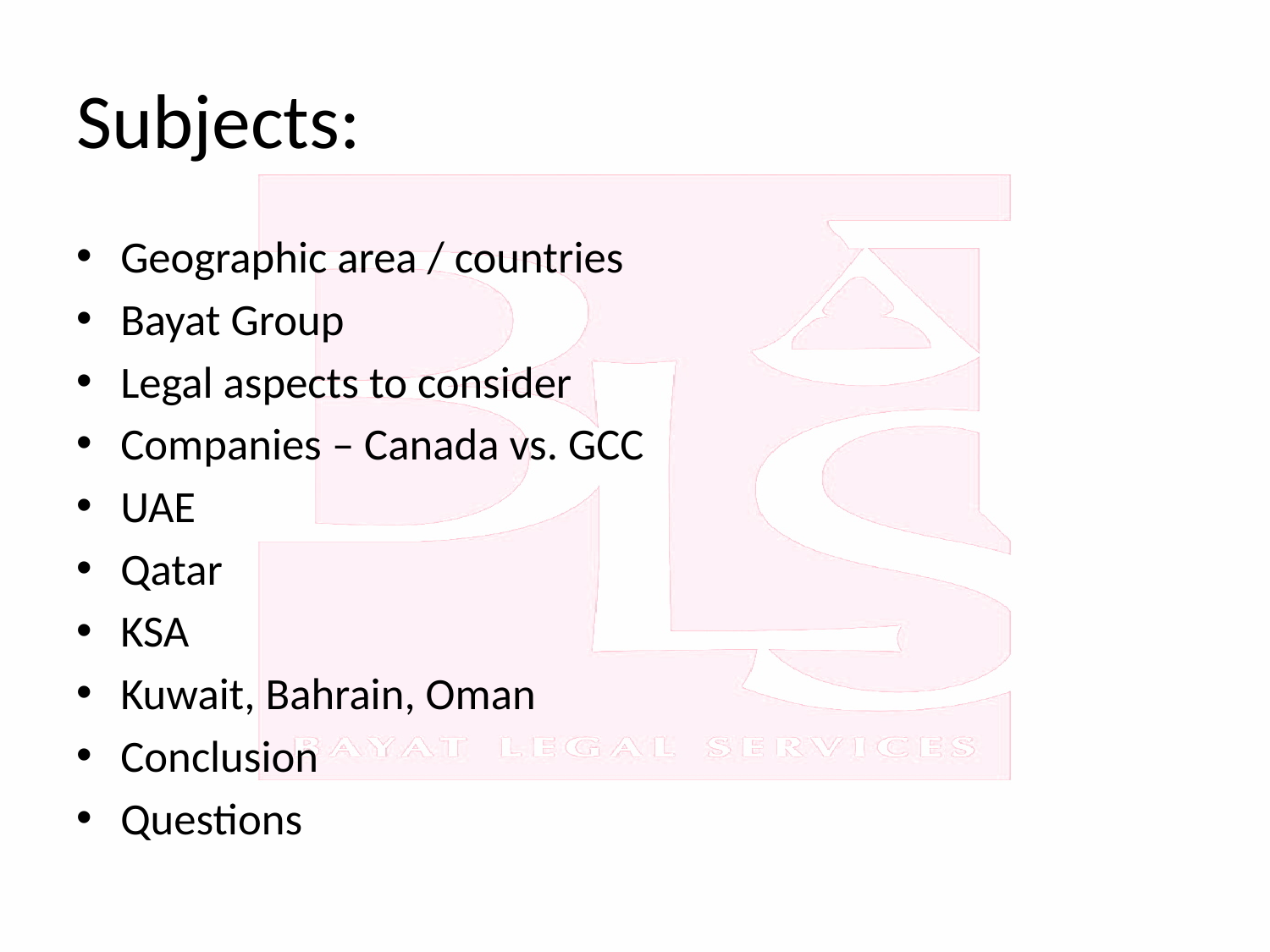

# Subjects:
Geographic area / countries
Bayat Group
Legal aspects to consider
Companies – Canada vs. GCC
UAE
Qatar
KSA
Kuwait, Bahrain, Oman
Conclusion
Questions